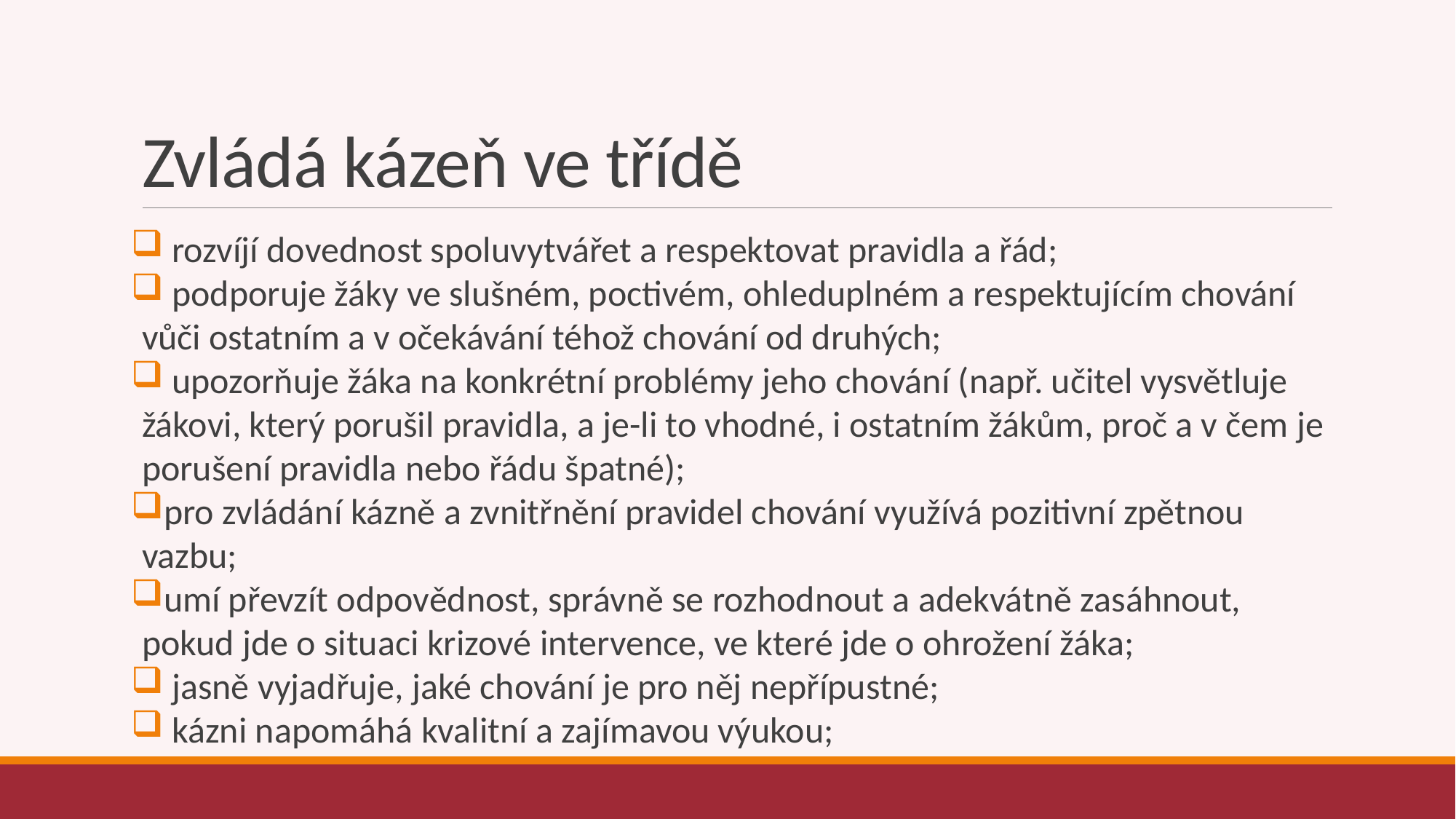

# Zvládá kázeň ve třídě
 rozvíjí dovednost spoluvytvářet a respektovat pravidla a řád;
 podporuje žáky ve slušném, poctivém, ohleduplném a respektujícím chování vůči ostatním a v očekávání téhož chování od druhých;
 upozorňuje žáka na konkrétní problémy jeho chování (např. učitel vysvětluje žákovi, který porušil pravidla, a je-li to vhodné, i ostatním žákům, proč a v čem je porušení pravidla nebo řádu špatné);
pro zvládání kázně a zvnitřnění pravidel chování využívá pozitivní zpětnou vazbu;
umí převzít odpovědnost, správně se rozhodnout a adekvátně zasáhnout, pokud jde o situaci krizové intervence, ve které jde o ohrožení žáka;
 jasně vyjadřuje, jaké chování je pro něj nepřípustné;
 kázni napomáhá kvalitní a zajímavou výukou;